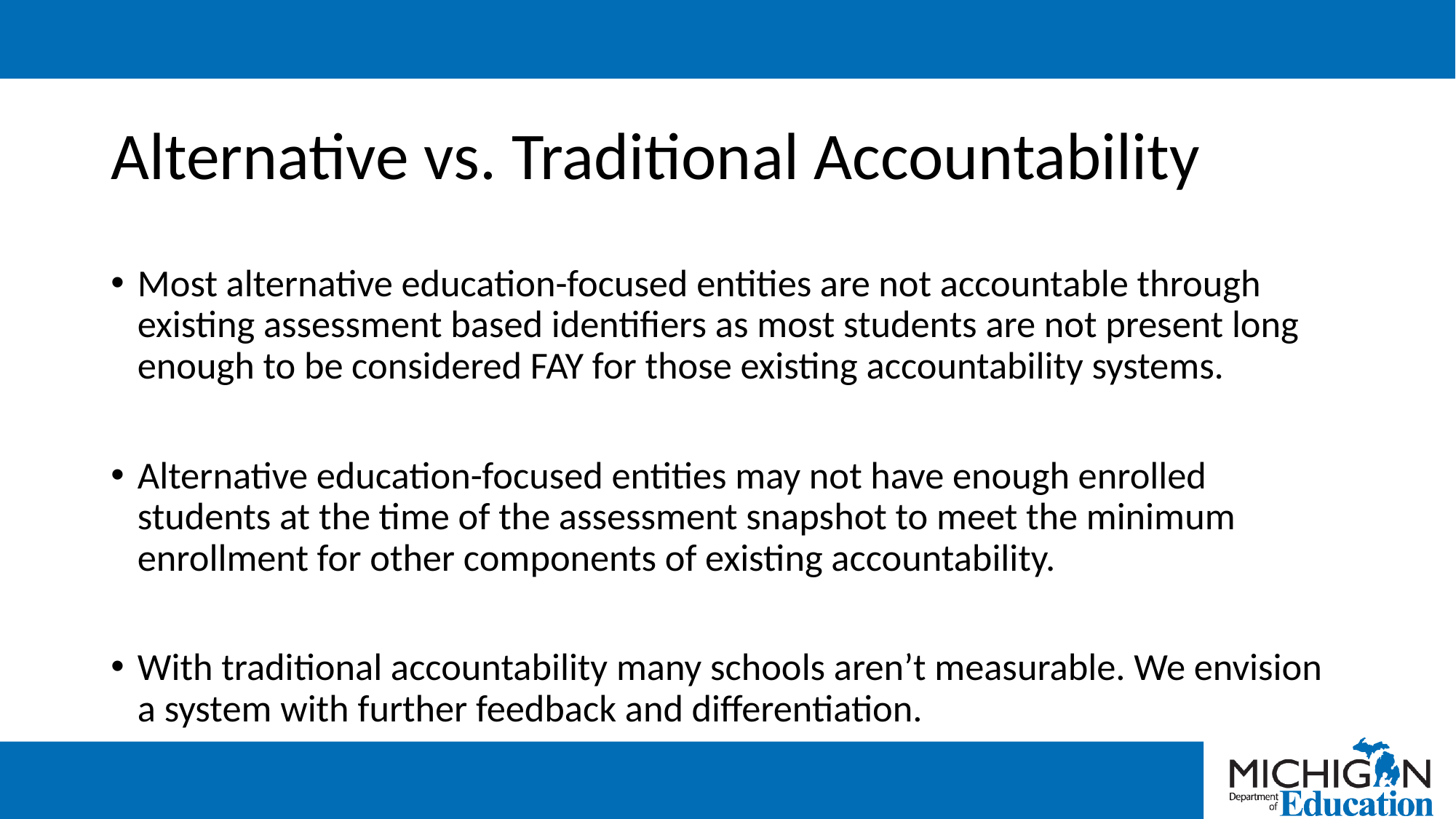

# Alternative vs. Traditional Accountability
Most alternative education-focused entities are not accountable through existing assessment based identifiers as most students are not present long enough to be considered FAY for those existing accountability systems.

Alternative education-focused entities may not have enough enrolled students at the time of the assessment snapshot to meet the minimum enrollment for other components of existing accountability.

With traditional accountability many schools aren’t measurable. We envision a system with further feedback and differentiation.